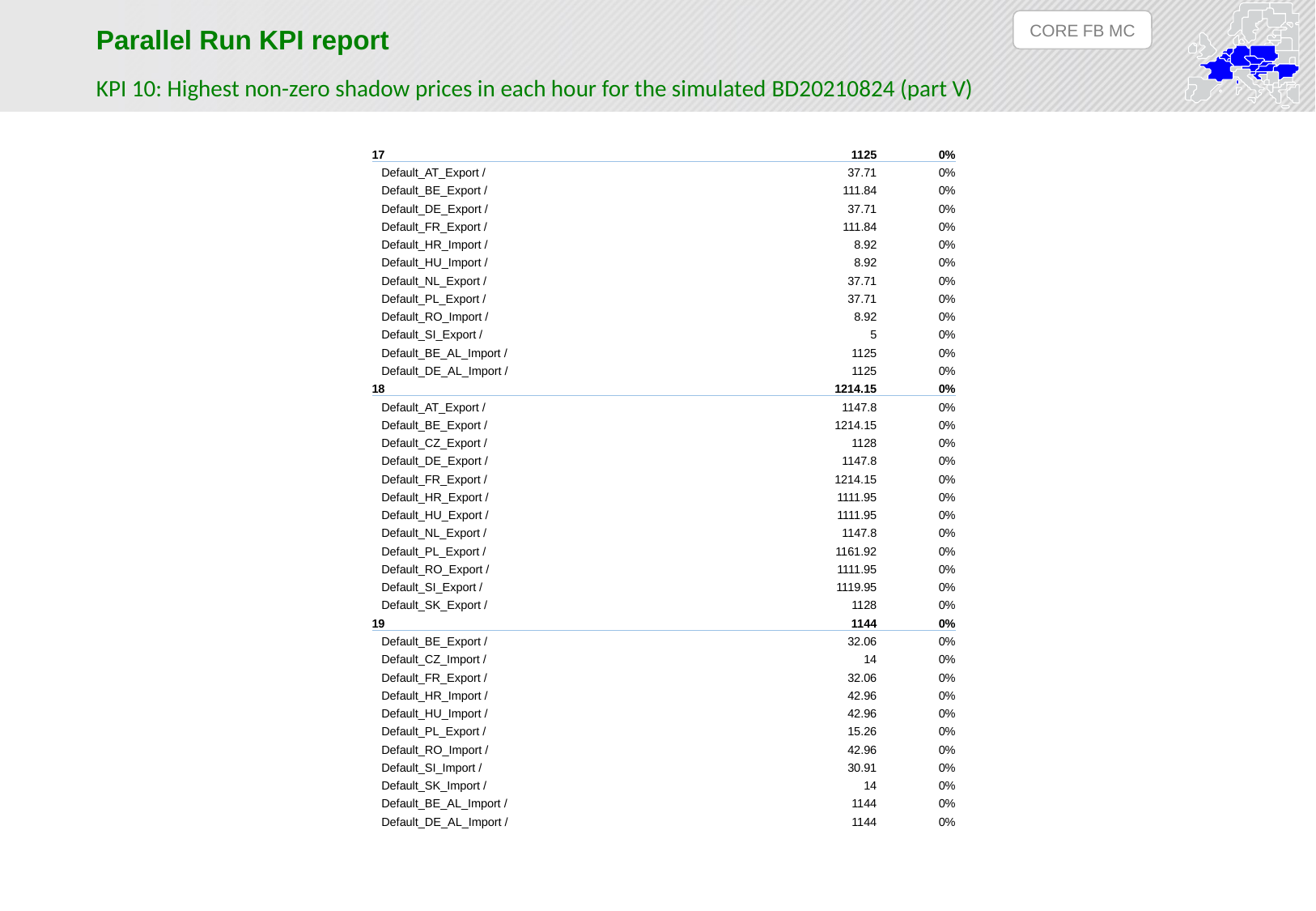

CORE FB MC
Parallel Run KPI report
KPI 10: Highest non-zero shadow prices in each hour for the simulated BD20210824 (part V)
| 17 | 1125 | 0% |
| --- | --- | --- |
| Default\_AT\_Export / | 37.71 | 0% |
| Default\_BE\_Export / | 111.84 | 0% |
| Default\_DE\_Export / | 37.71 | 0% |
| Default\_FR\_Export / | 111.84 | 0% |
| Default\_HR\_Import / | 8.92 | 0% |
| Default\_HU\_Import / | 8.92 | 0% |
| Default\_NL\_Export / | 37.71 | 0% |
| Default\_PL\_Export / | 37.71 | 0% |
| Default\_RO\_Import / | 8.92 | 0% |
| Default\_SI\_Export / | 5 | 0% |
| Default\_BE\_AL\_Import / | 1125 | 0% |
| Default\_DE\_AL\_Import / | 1125 | 0% |
| 18 | 1214.15 | 0% |
| Default\_AT\_Export / | 1147.8 | 0% |
| Default\_BE\_Export / | 1214.15 | 0% |
| Default\_CZ\_Export / | 1128 | 0% |
| Default\_DE\_Export / | 1147.8 | 0% |
| Default\_FR\_Export / | 1214.15 | 0% |
| Default\_HR\_Export / | 1111.95 | 0% |
| Default\_HU\_Export / | 1111.95 | 0% |
| Default\_NL\_Export / | 1147.8 | 0% |
| Default\_PL\_Export / | 1161.92 | 0% |
| Default\_RO\_Export / | 1111.95 | 0% |
| Default\_SI\_Export / | 1119.95 | 0% |
| Default\_SK\_Export / | 1128 | 0% |
| 19 | 1144 | 0% |
| Default\_BE\_Export / | 32.06 | 0% |
| Default\_CZ\_Import / | 14 | 0% |
| Default\_FR\_Export / | 32.06 | 0% |
| Default\_HR\_Import / | 42.96 | 0% |
| Default\_HU\_Import / | 42.96 | 0% |
| Default\_PL\_Export / | 15.26 | 0% |
| Default\_RO\_Import / | 42.96 | 0% |
| Default\_SI\_Import / | 30.91 | 0% |
| Default\_SK\_Import / | 14 | 0% |
| Default\_BE\_AL\_Import / | 1144 | 0% |
| Default\_DE\_AL\_Import / | 1144 | 0% |